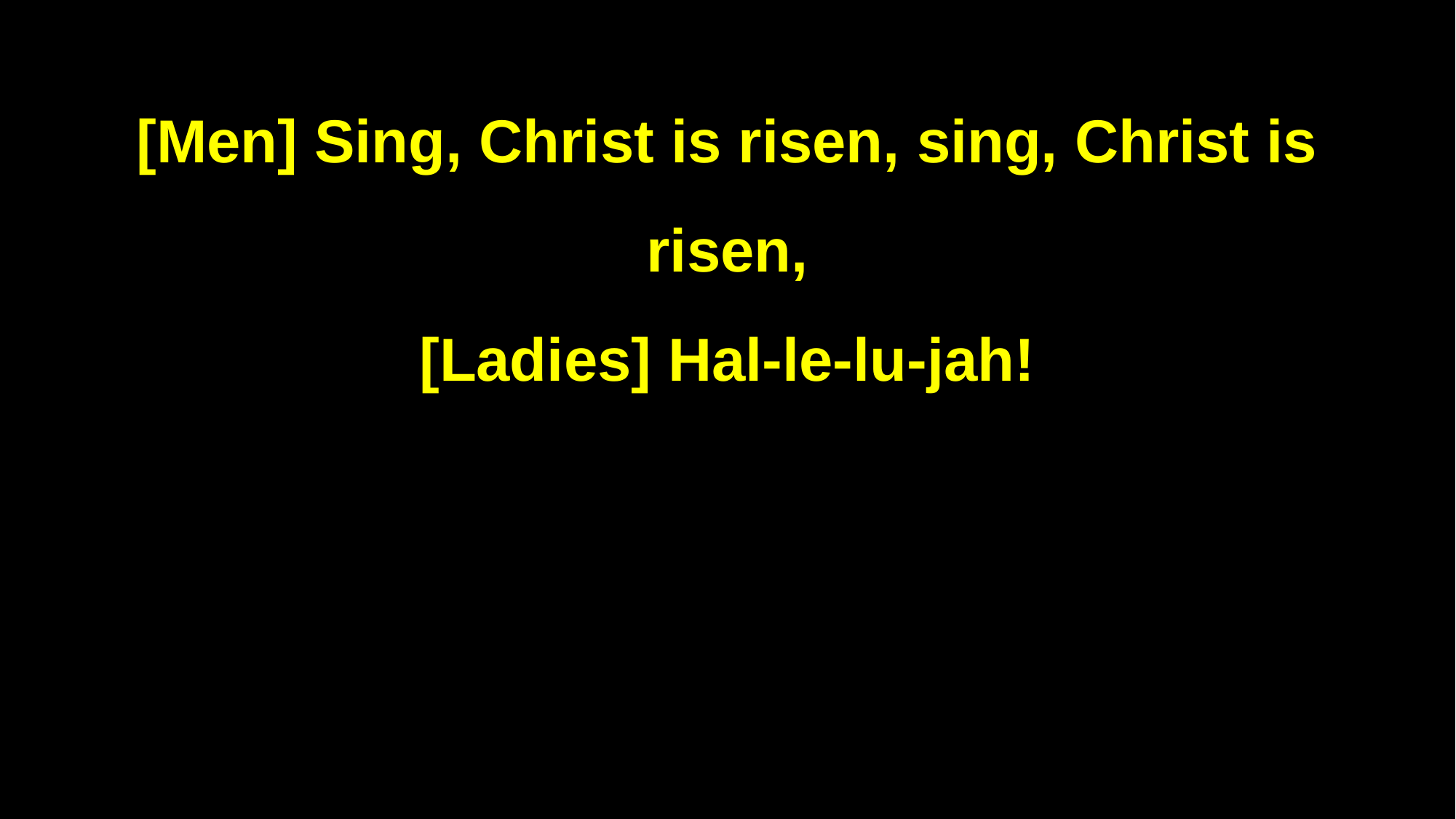

[Men] Sing, Christ is risen, sing, Christ is risen,
[Ladies] Hal-le-lu-jah!